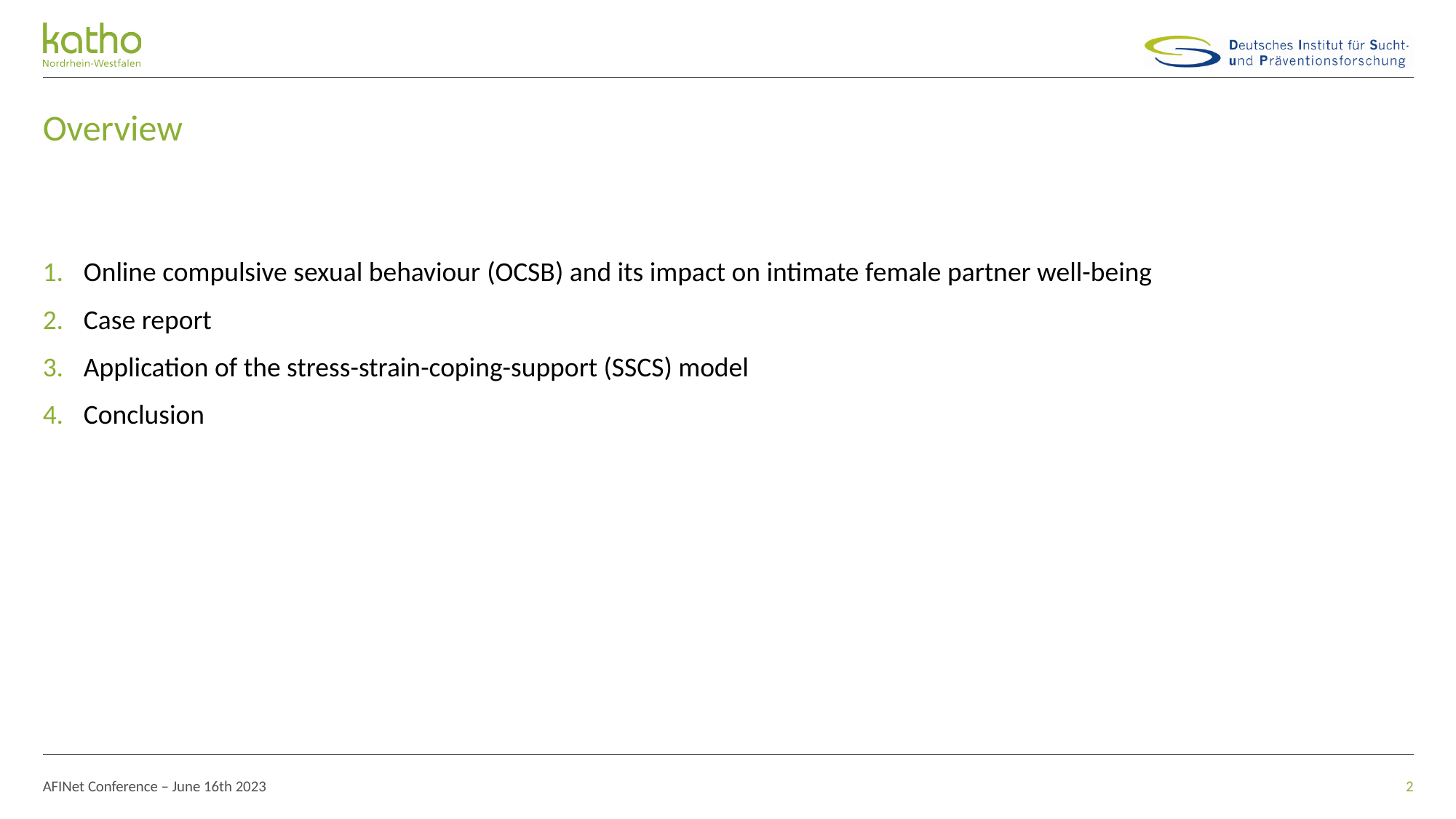

# Overview

Online compulsive sexual behaviour (OCSB) and its impact on intimate female partner well-being
Case report
Application of the stress-strain-coping-support (SSCS) model
Conclusion

AFINet Conference – June 16th 2023
2